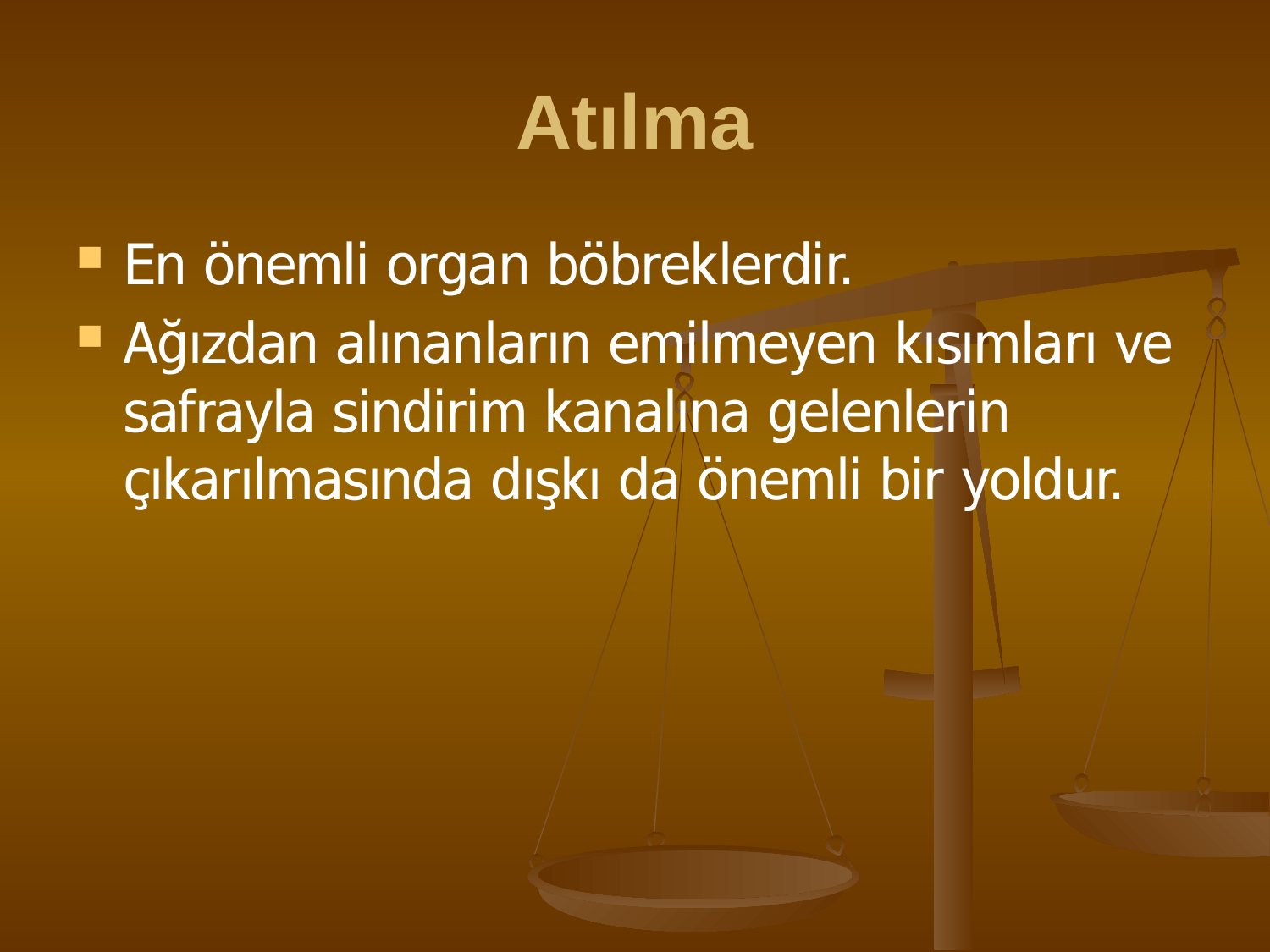

# Atılma
En önemli organ böbreklerdir.
Ağızdan alınanların emilmeyen kısımları ve safrayla sindirim kanalına gelenlerin çıkarılmasında dışkı da önemli bir yoldur.